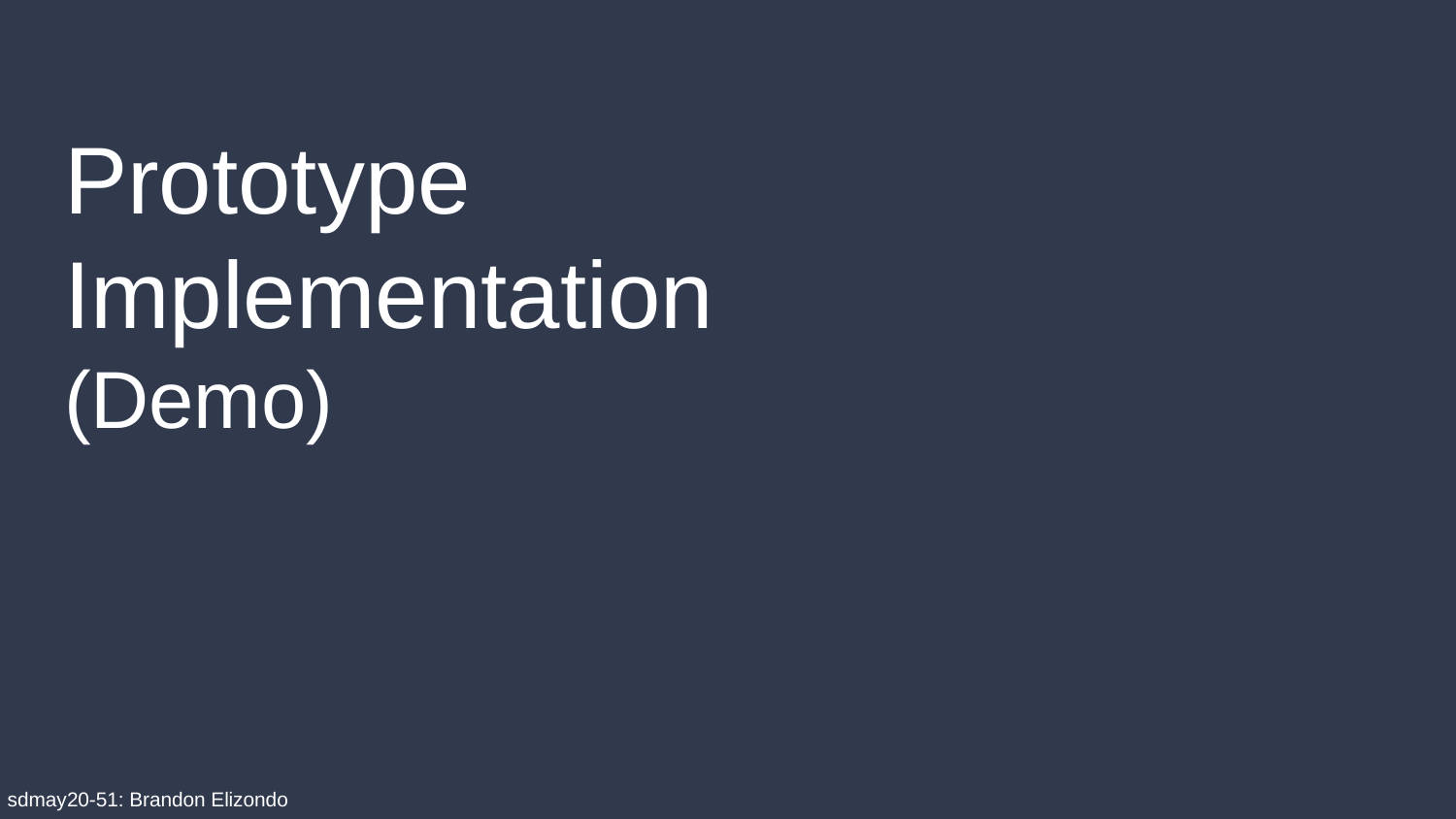

# Prototype Implementation
(Demo)
sdmay20-51: Brandon Elizondo